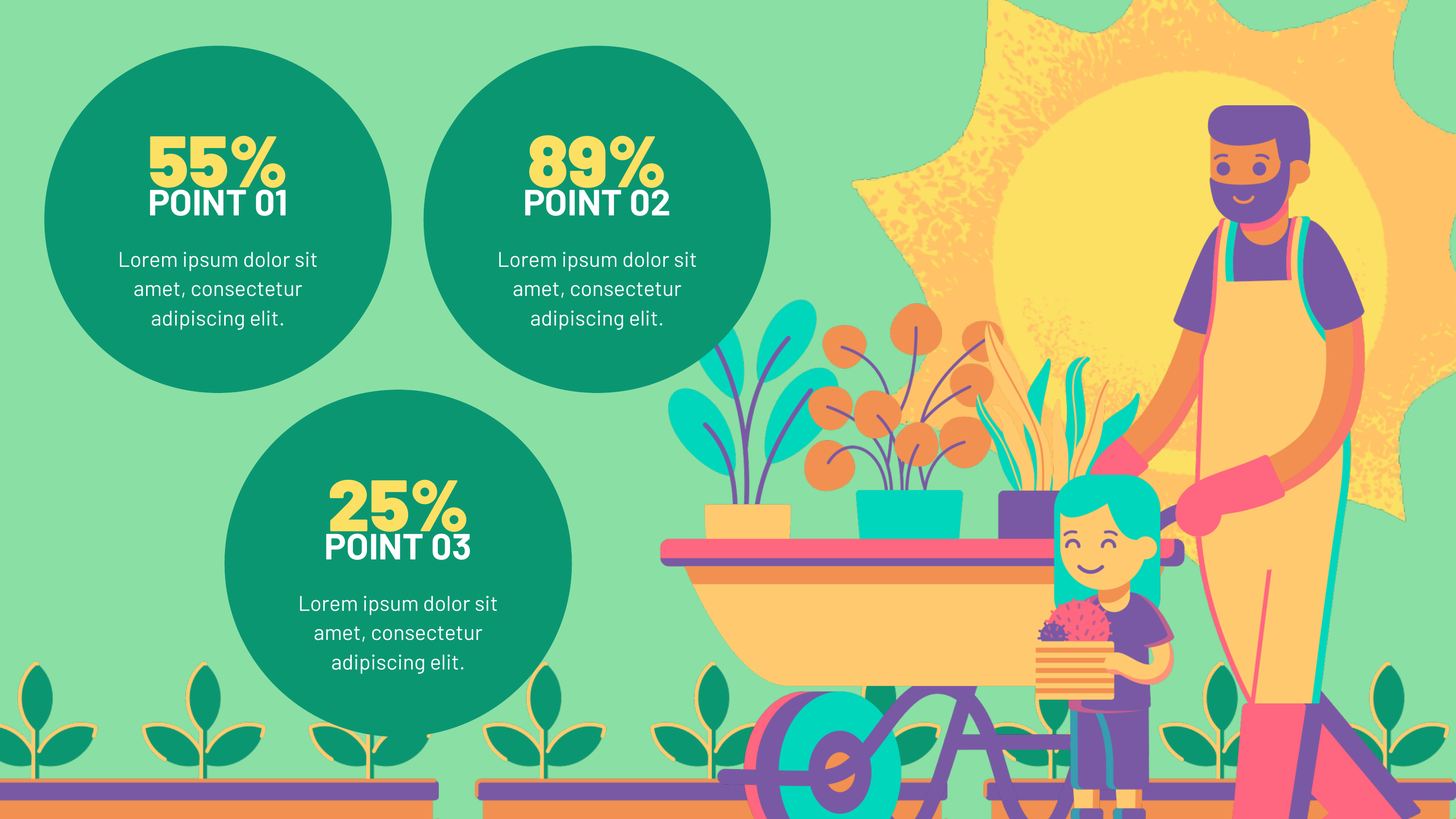

55%
89%

POINT 01
POINT 02
Lorem ipsum dolor sit amet, consectetur adipiscing elit.
Lorem ipsum dolor sit amet, consectetur adipiscing elit.

25%
POINT 03

Lorem ipsum dolor sit amet, consectetur adipiscing elit.